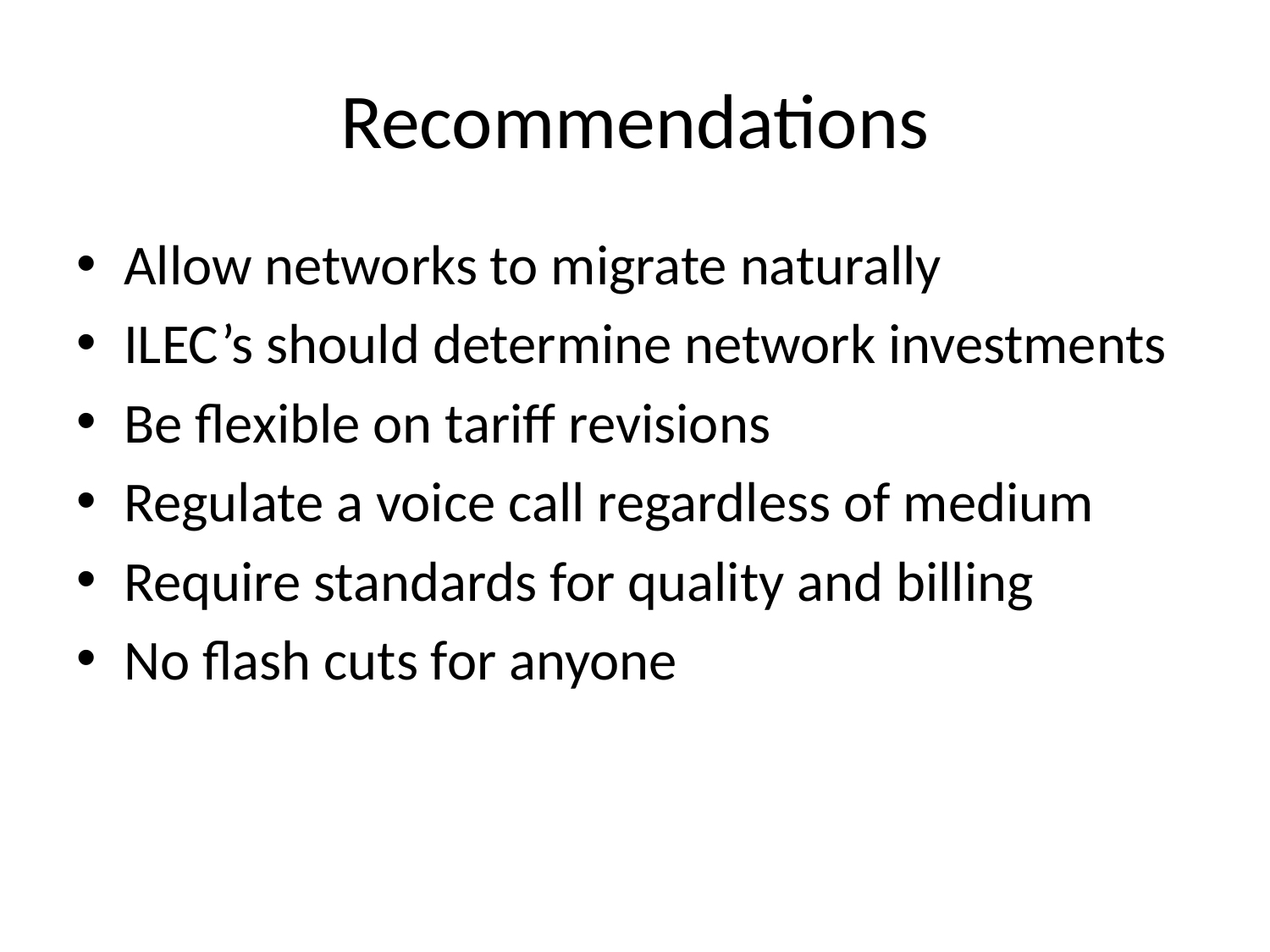

# Recommendations
Allow networks to migrate naturally
ILEC’s should determine network investments
Be flexible on tariff revisions
Regulate a voice call regardless of medium
Require standards for quality and billing
No flash cuts for anyone